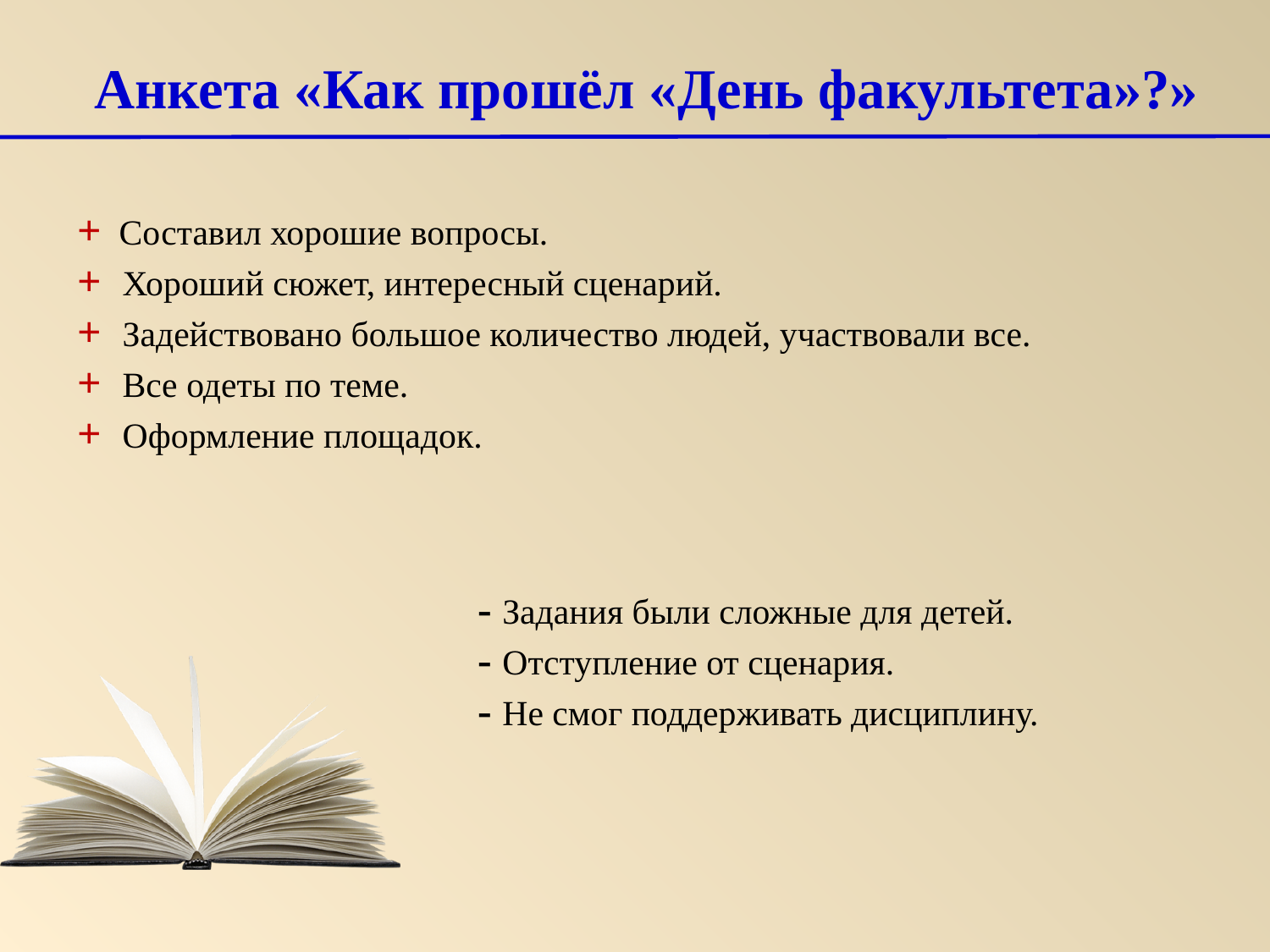

Анкета «Как прошёл «День факультета»?»

+  Составил хорошие вопросы.
+  Хороший сюжет, интересный сценарий.
+  Задействовано большое количество людей, участвовали все.
+  Все одеты по теме.
+  Оформление площадок.
- Задания были сложные для детей.
- Отступление от сценария.
- Не смог поддерживать дисциплину.